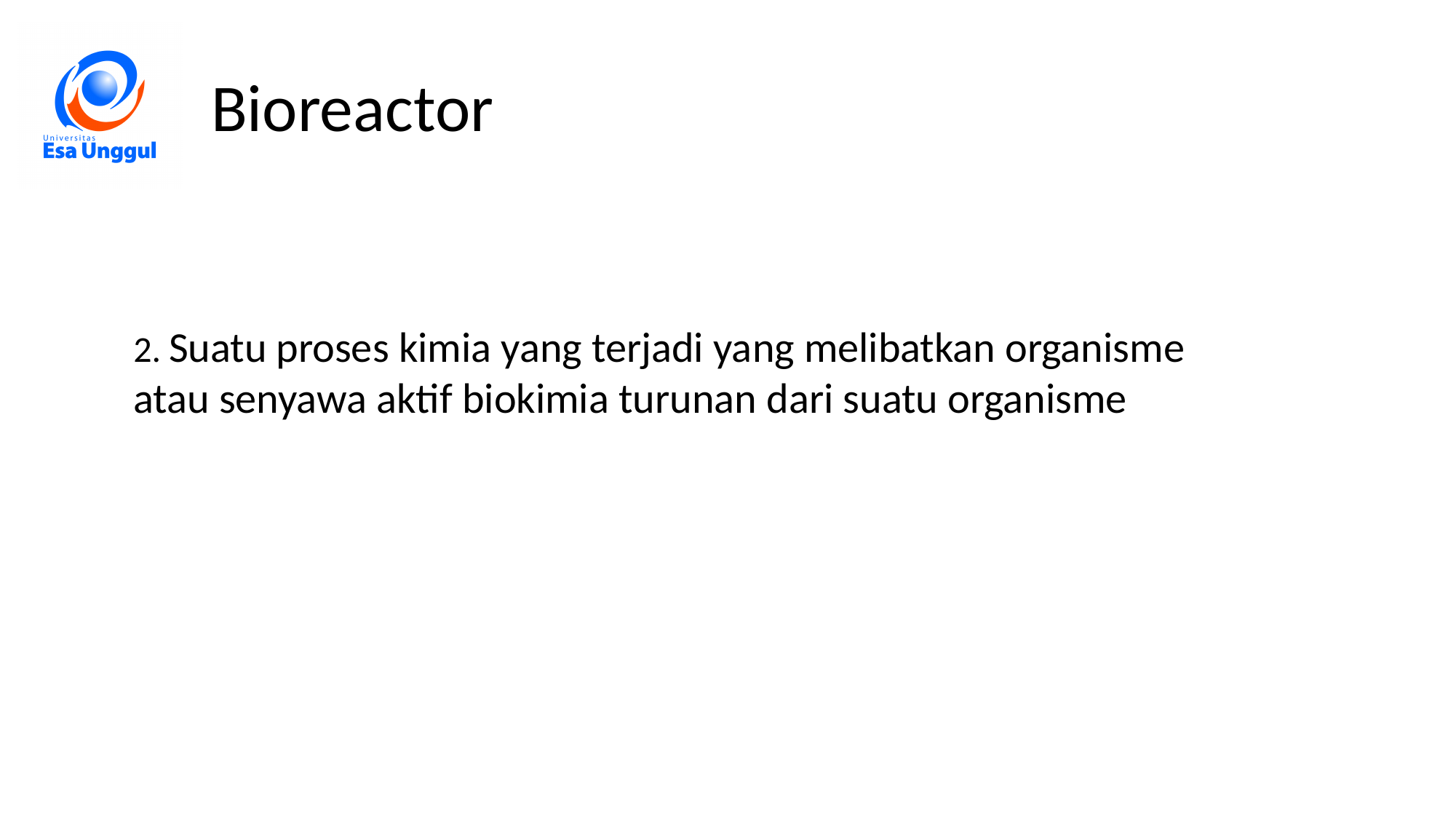

# Bioreactor

2. Suatu proses kimia yang terjadi yang melibatkan organisme atau senyawa aktif biokimia turunan dari suatu organisme